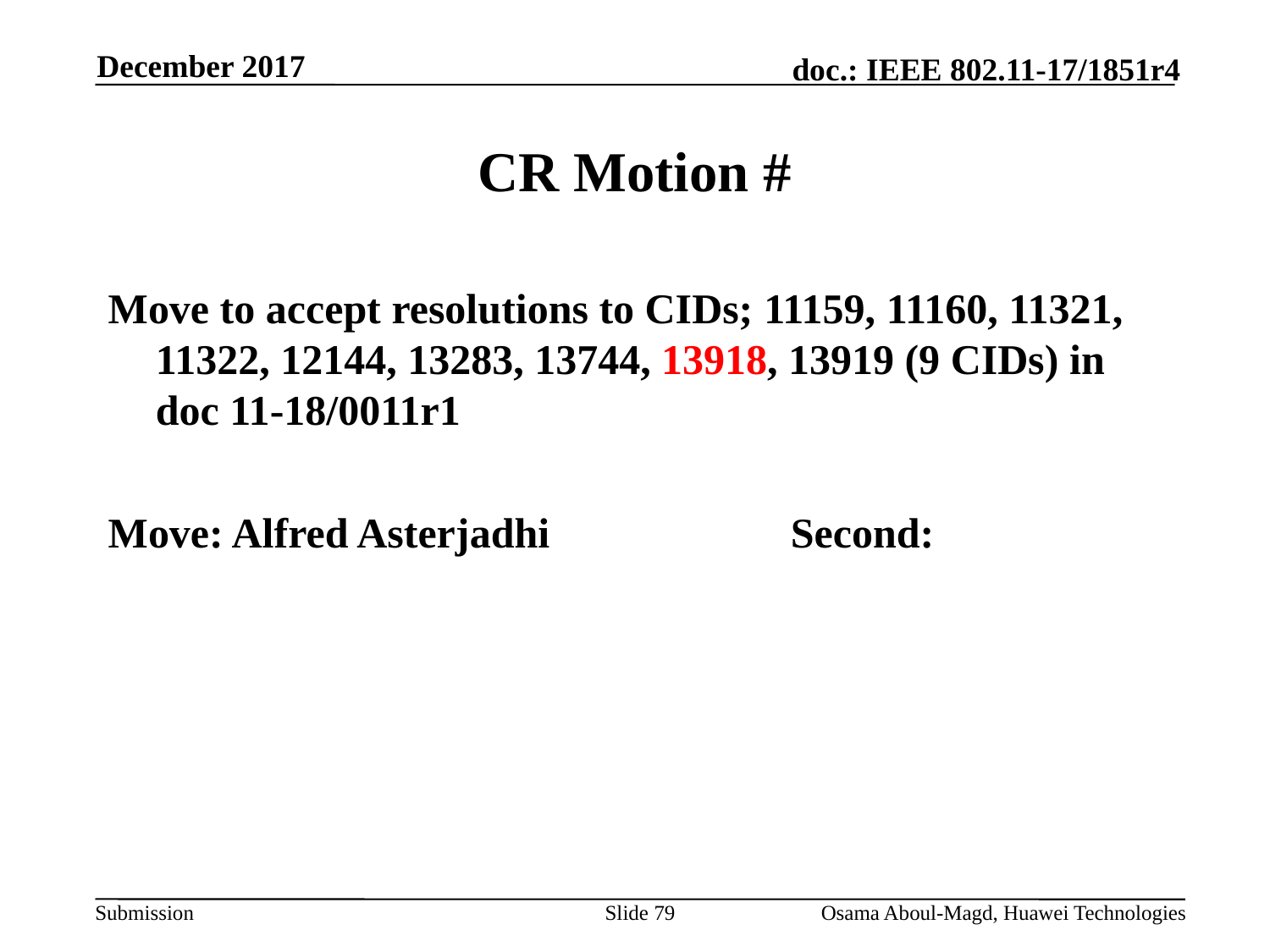

December 2017
# CR Motion #
Move to accept resolutions to CIDs; 11159, 11160, 11321, 11322, 12144, 13283, 13744, 13918, 13919 (9 CIDs) in doc 11-18/0011r1

Move: Alfred Asterjadhi		Second:

Slide 79
Osama Aboul-Magd, Huawei Technologies